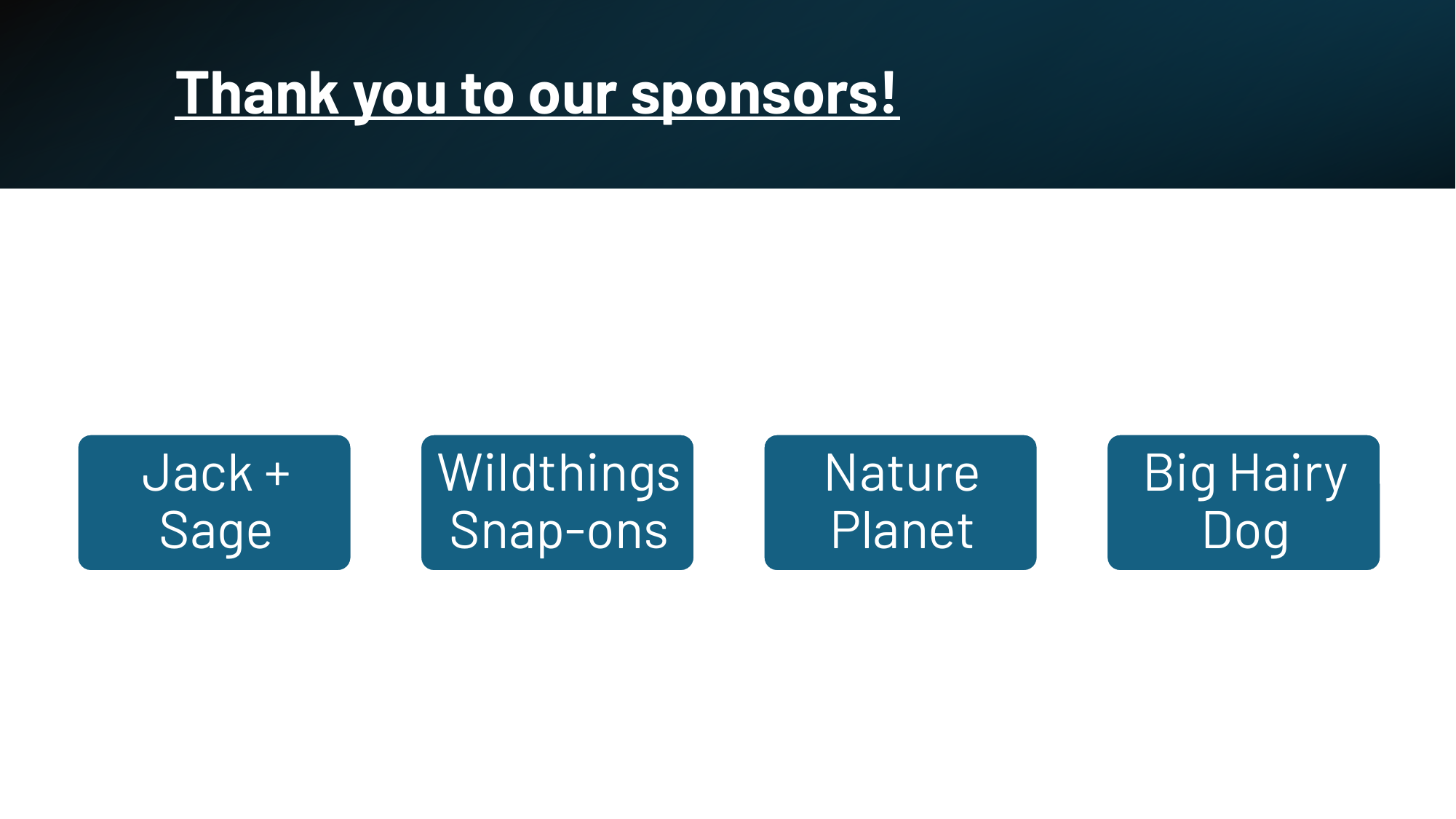

# Thank you to our sponsors!
Jack + Sage
Wildthings Snap-ons
Nature Planet
Big Hairy Dog